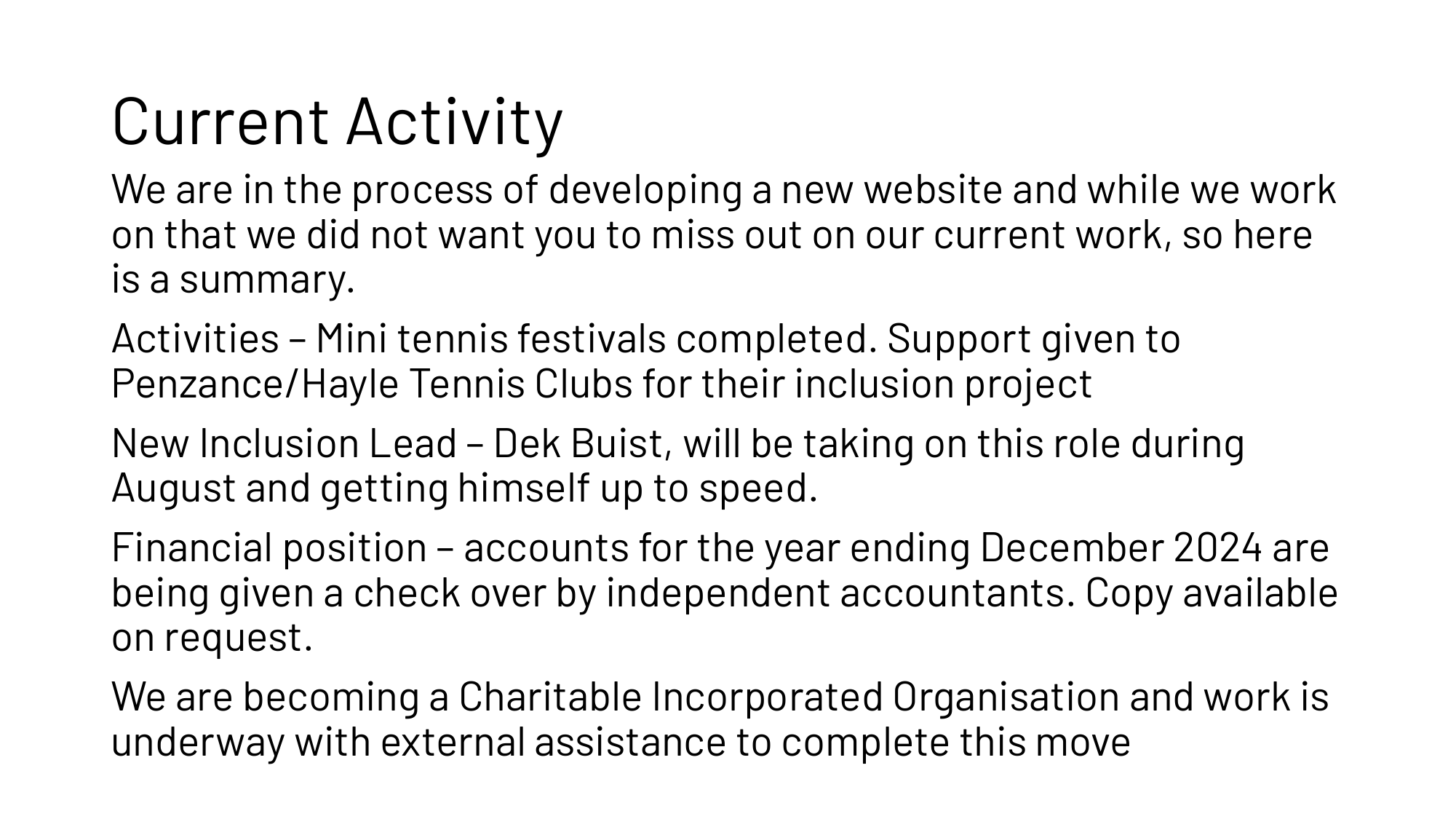

# Current Activity
We are in the process of developing a new website and while we work on that we did not want you to miss out on our current work, so here is a summary.
Activities – Mini tennis festivals completed. Support given to Penzance/Hayle Tennis Clubs for their inclusion project
New Inclusion Lead – Dek Buist, will be taking on this role during August and getting himself up to speed.
Financial position – accounts for the year ending December 2024 are being given a check over by independent accountants. Copy available on request.
We are becoming a Charitable Incorporated Organisation and work is underway with external assistance to complete this move